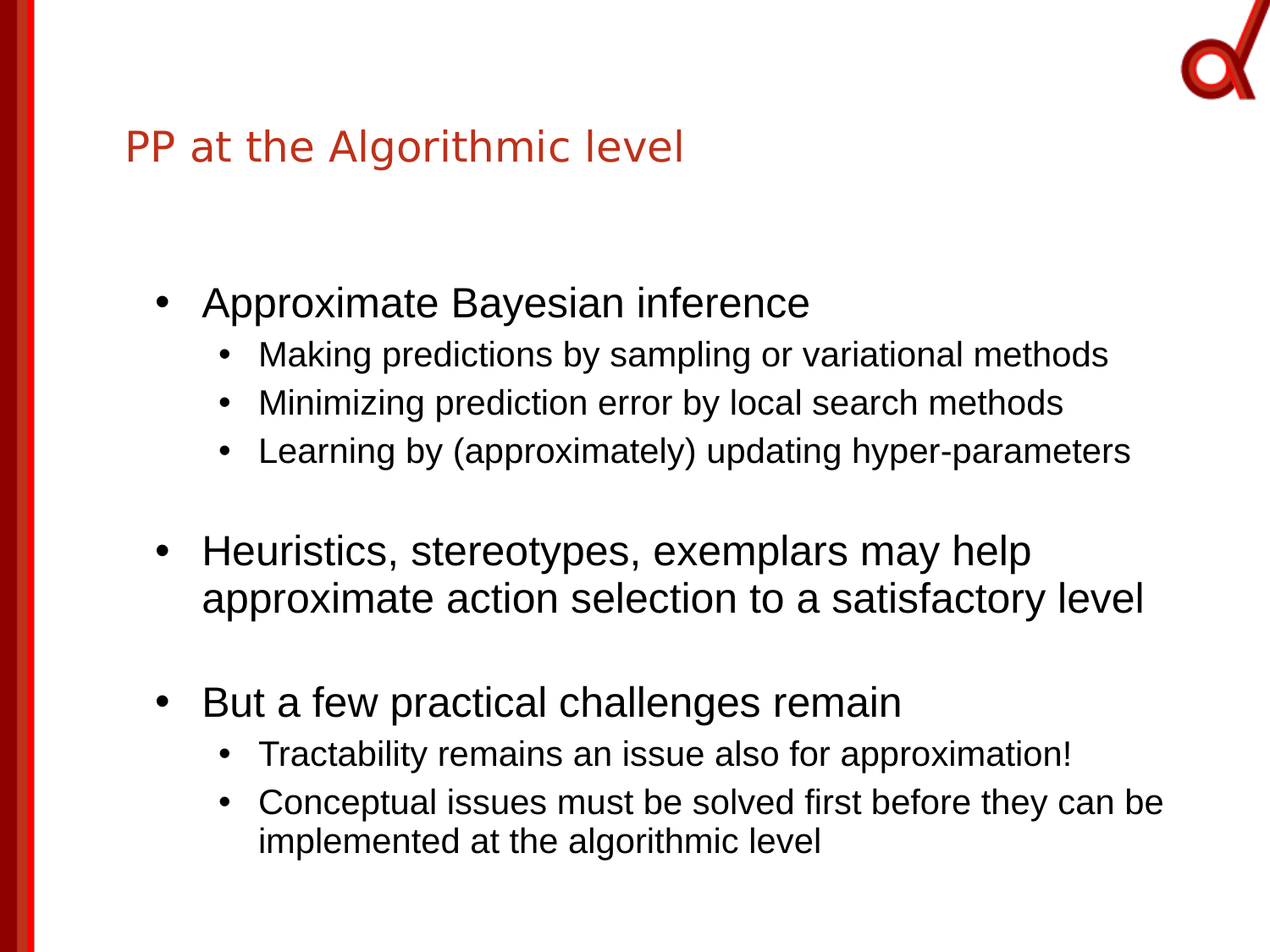

PP at the Algorithmic level

Approximate Bayesian inference
Making predictions by sampling or variational methods
Minimizing prediction error by local search methods
Learning by (approximately) updating hyper-parameters

Heuristics, stereotypes, exemplars may help approximate action selection to a satisfactory level

But a few practical challenges remain
Tractability remains an issue also for approximation!
Conceptual issues must be solved first before they can be implemented at the algorithmic level